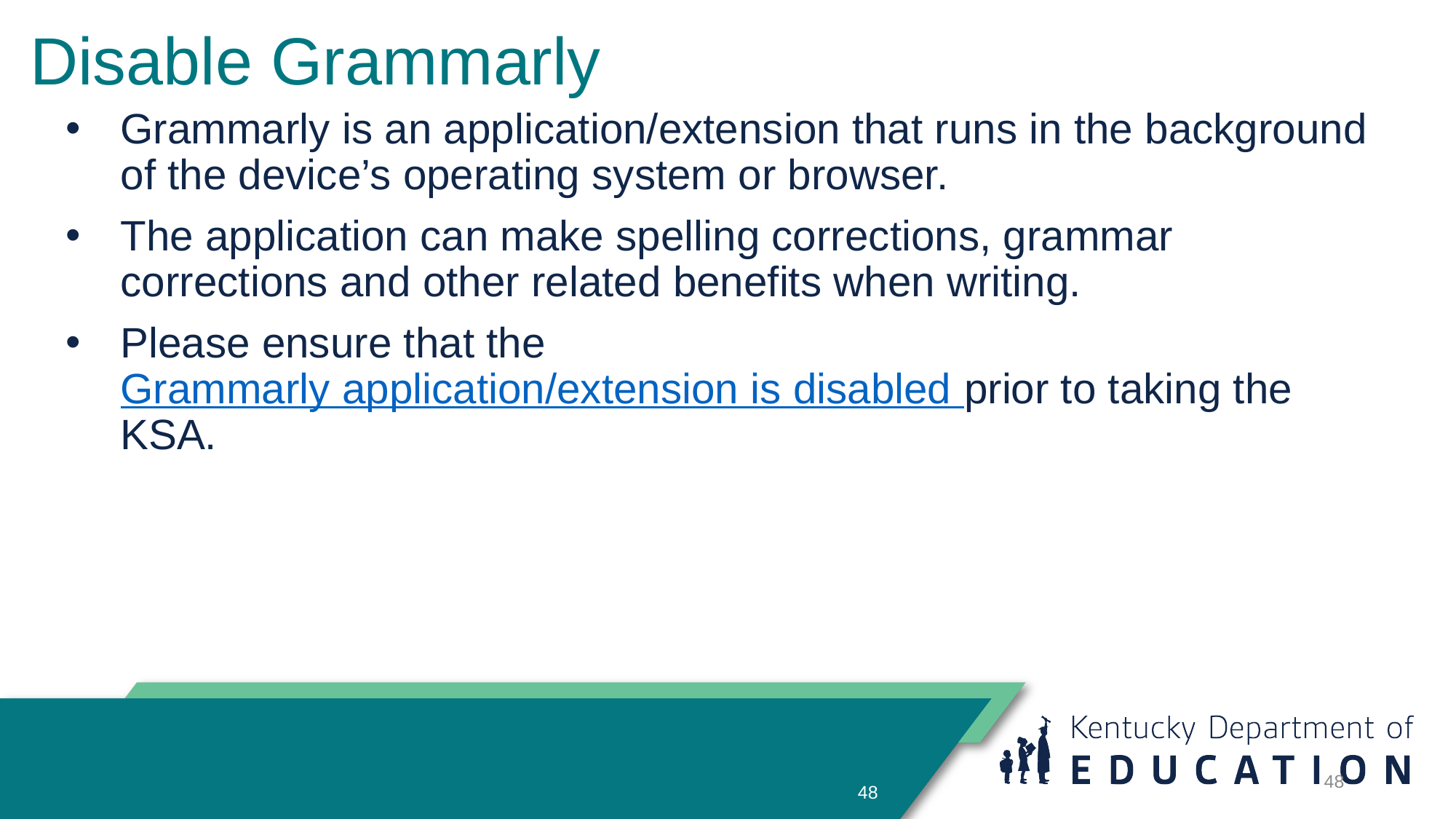

# Disable Grammarly
Grammarly is an application/extension that runs in the background of the device’s operating system or browser.
The application can make spelling corrections, grammar corrections and other related benefits when writing.
Please ensure that the Grammarly application/extension is disabled prior to taking the KSA.
48